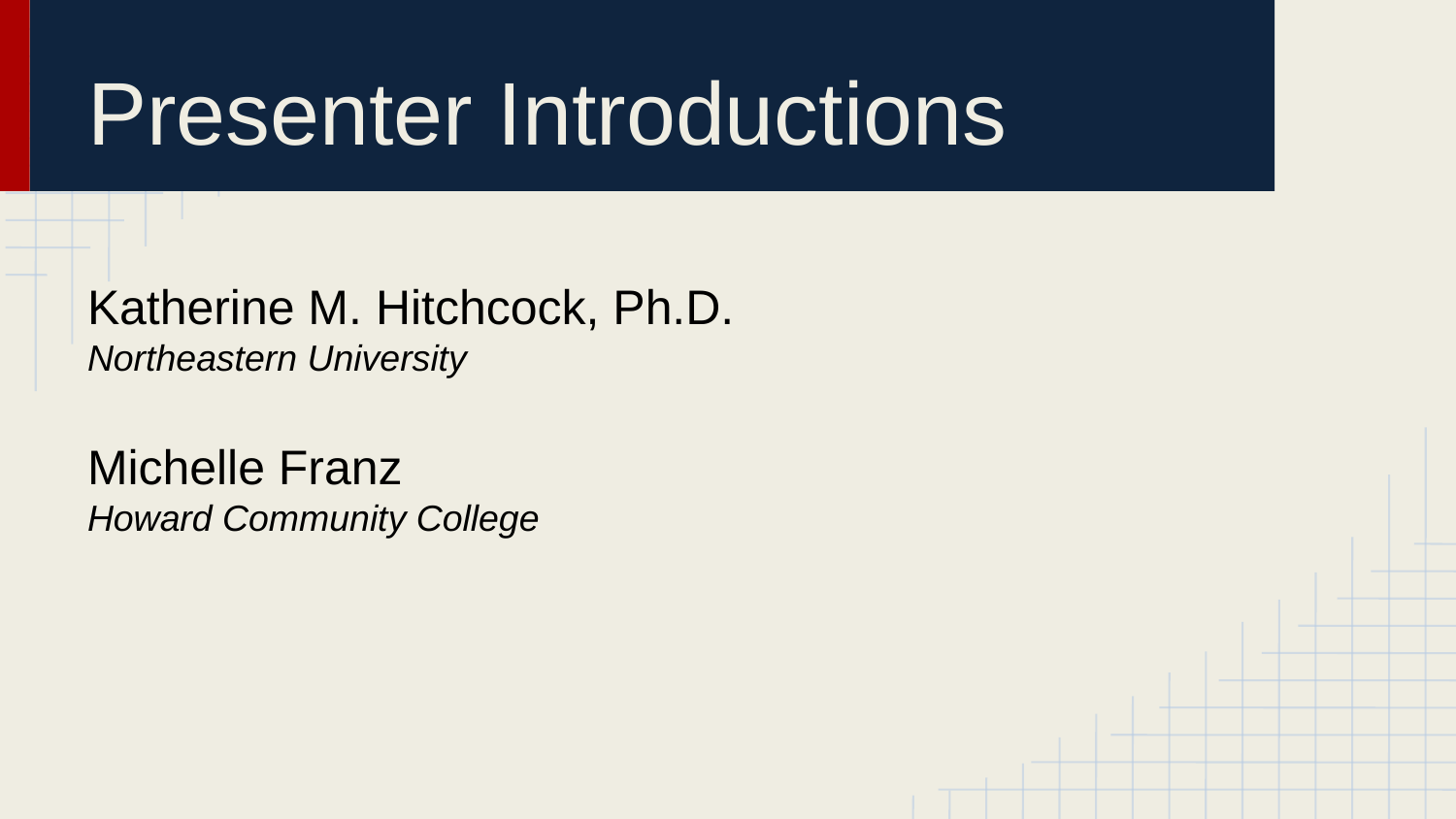

# Presenter Introductions

Katherine M. Hitchcock, Ph.D.
Northeastern University

Michelle Franz
Howard Community College